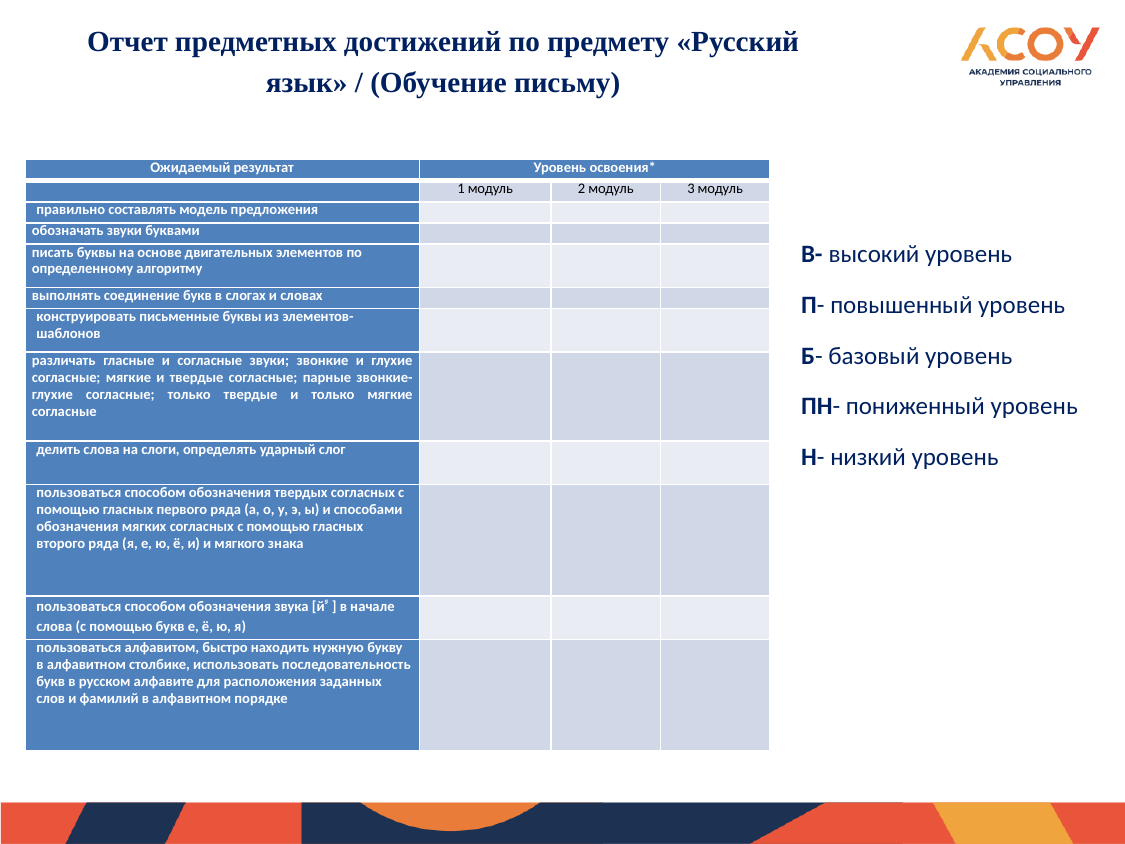

Отчет предметных достижений по предмету «Русский язык» / (Обучение письму)
| Ожидаемый результат | Уровень освоения\* |  |  |
| --- | --- | --- | --- |
|  | 1 модуль | 2 модуль | 3 модуль |
| правильно составлять модель предложения |  |  |  |
| обозначать звуки буквами |  |  |  |
| писать буквы на основе двигательных элементов по определенному алгоритму |  |  |  |
| выполнять соединение букв в слогах и словах |  |  |  |
| конструировать письменные буквы из элементов-шаблонов |  |  |  |
| различать гласные и согласные звуки; звонкие и глухие согласные; мягкие и твердые согласные; парные звонкие-глухие согласные; только твердые и только мягкие согласные |  |  |  |
| делить слова на слоги, определять ударный слог |  |  |  |
| пользоваться способом обозначения твердых согласных с помощью гласных первого ряда (а, о, у, э, ы) и способами обозначения мягких согласных с помощью гласных второго ряда (я, е, ю, ё, и) и мягкого знака |  |  |  |
| пользоваться способом обозначения звука [йۥ ] в начале слова (с помощью букв е, ё, ю, я) |  |  |  |
| пользоваться алфавитом, быстро находить нужную букву в алфавитном столбике, использовать последовательность букв в русском алфавите для расположения заданных слов и фамилий в алфавитном порядке |  |  |  |
В- высокий уровень
П- повышенный уровень
Б- базовый уровень
ПН- пониженный уровень
Н- низкий уровень